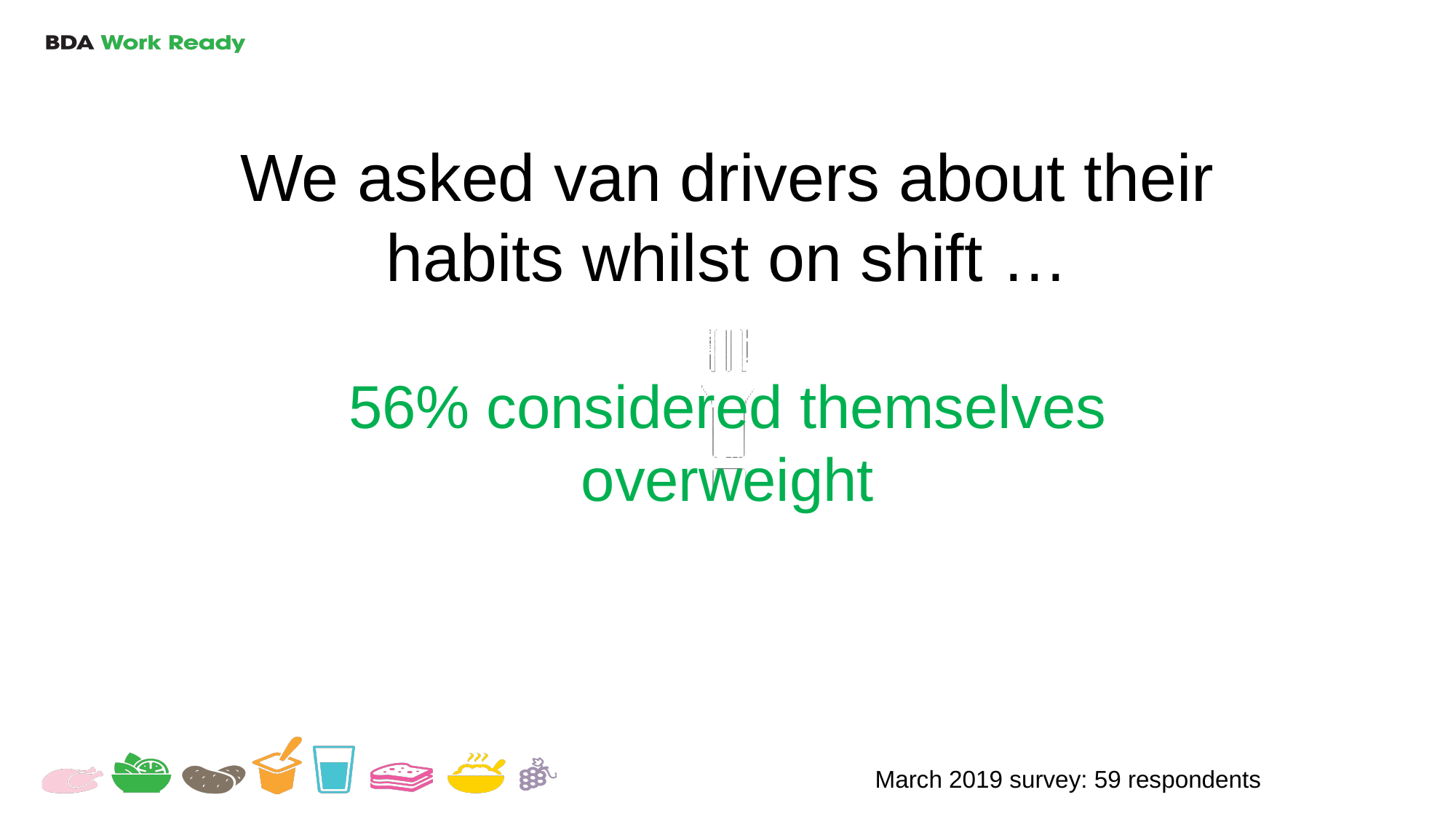

We asked van drivers about their habits whilst on shift …

56% considered themselves overweight

March 2019 survey: 59 respondents